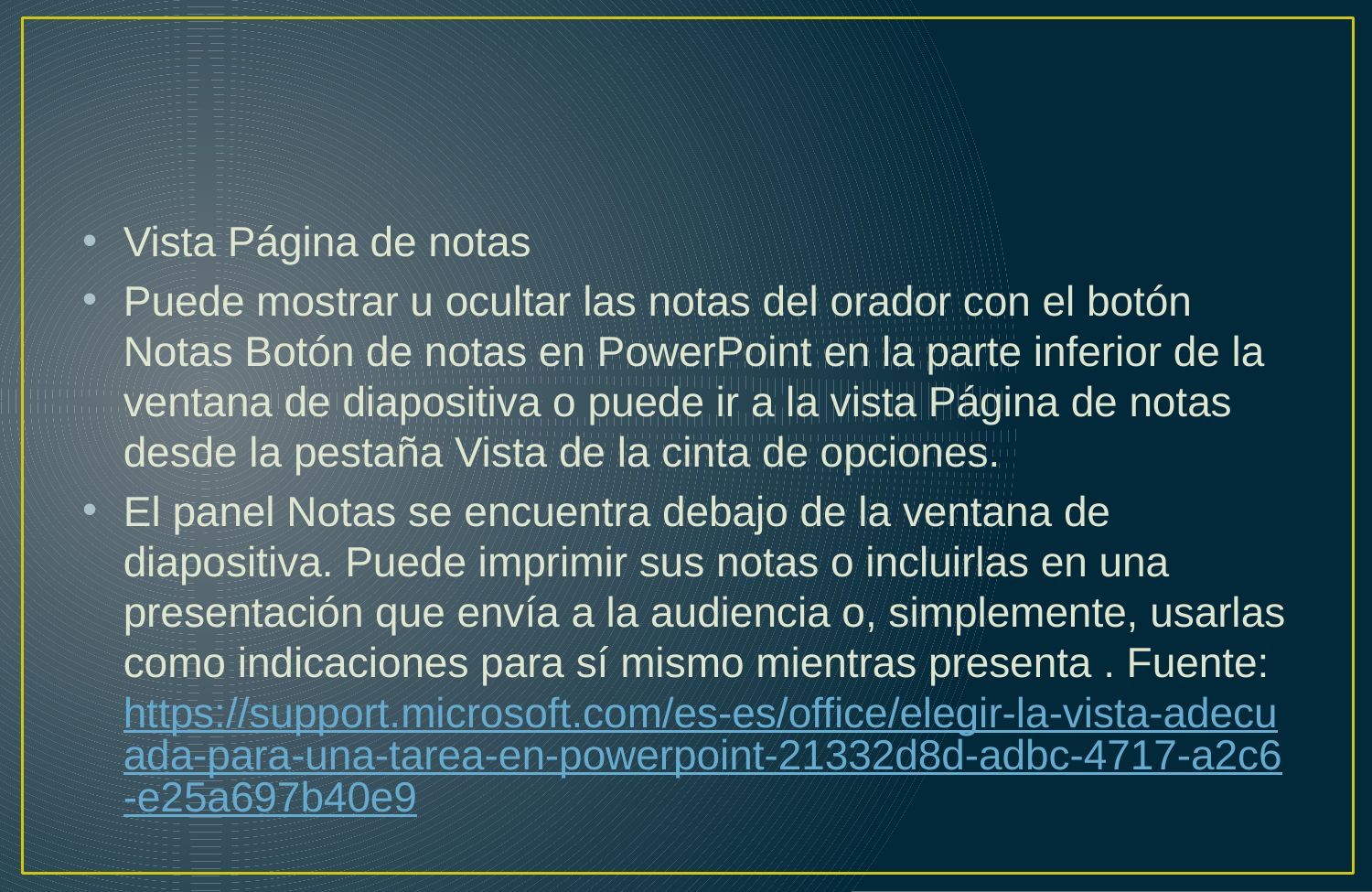

#
Vista Página de notas
Puede mostrar u ocultar las notas del orador con el botón Notas Botón de notas en PowerPoint en la parte inferior de la ventana de diapositiva o puede ir a la vista Página de notas desde la pestaña Vista de la cinta de opciones.
El panel Notas se encuentra debajo de la ventana de diapositiva. Puede imprimir sus notas o incluirlas en una presentación que envía a la audiencia o, simplemente, usarlas como indicaciones para sí mismo mientras presenta . Fuente: https://support.microsoft.com/es-es/office/elegir-la-vista-adecuada-para-una-tarea-en-powerpoint-21332d8d-adbc-4717-a2c6-e25a697b40e9